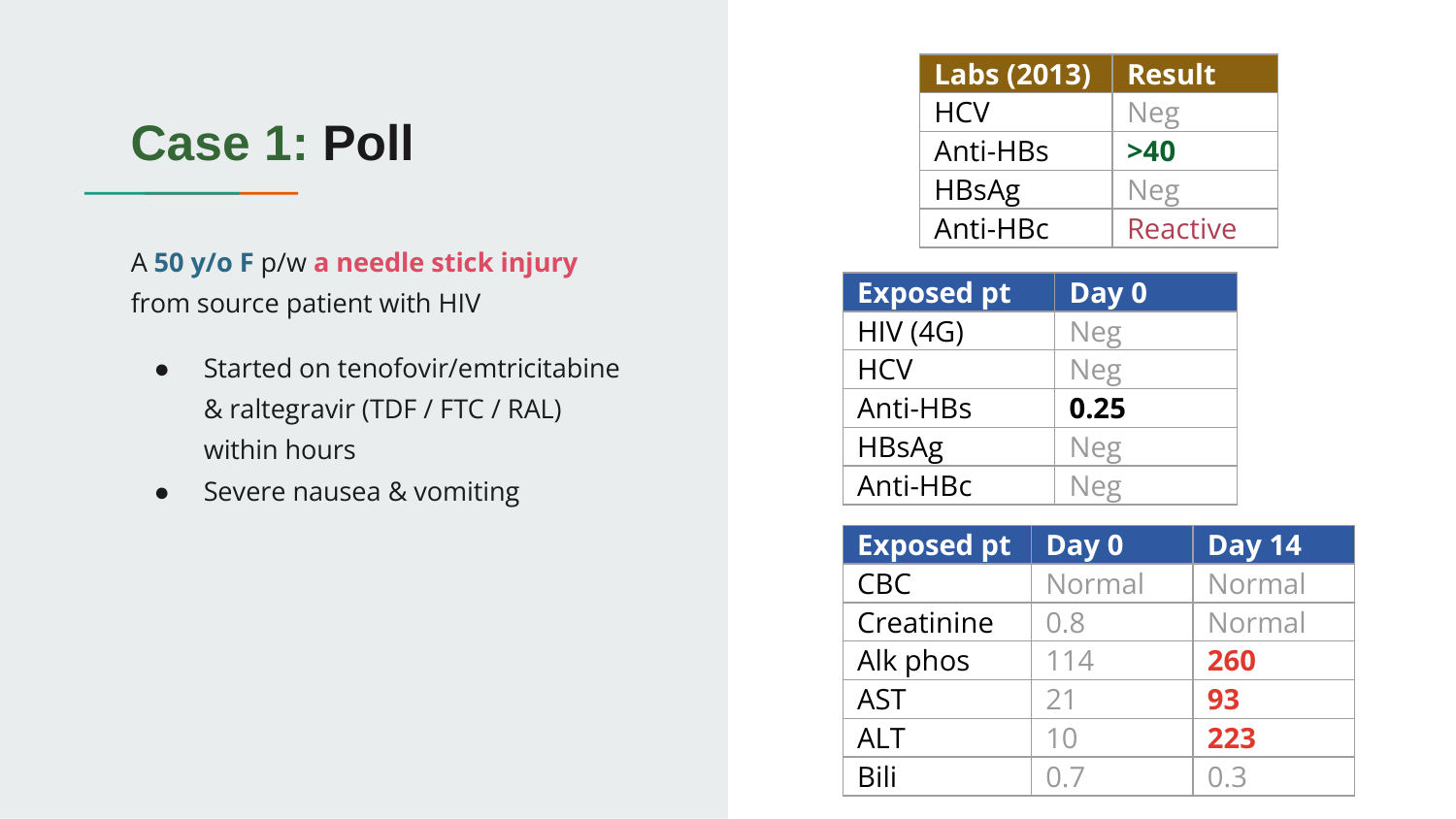

| Labs (2013) | Result |
| --- | --- |
| HCV | Neg |
| Anti-HBs | >40 |
| HBsAg | Neg |
| Anti-HBc | Reactive |
# Case 1: Poll
A 50 y/o F p/w a needle stick injury from source patient with HIV
Started on tenofovir/emtricitabine & raltegravir (TDF / FTC / RAL) within hours
Severe nausea & vomiting
| Exposed pt | Day 0 |
| --- | --- |
| HIV (4G) | Neg |
| HCV | Neg |
| Anti-HBs | 0.25 |
| HBsAg | Neg |
| Anti-HBc | Neg |
| Exposed pt | Day 0 | Day 14 |
| --- | --- | --- |
| CBC | Normal | Normal |
| Creatinine | 0.8 | Normal |
| Alk phos | 114 | 260 |
| AST | 21 | 93 |
| ALT | 10 | 223 |
| Bili | 0.7 | 0.3 |